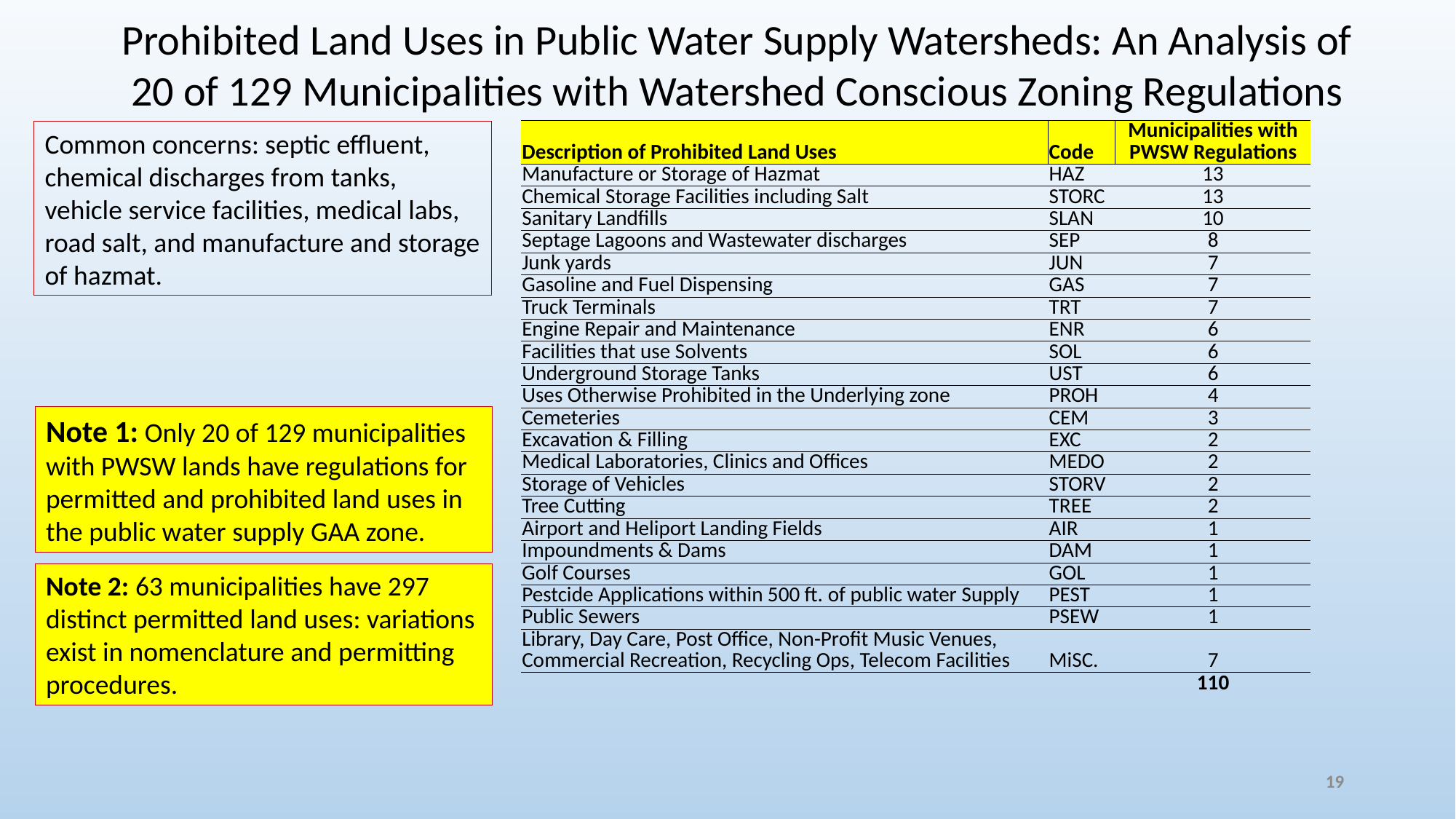

Prohibited Land Uses in Public Water Supply Watersheds: An Analysis of 20 of 129 Municipalities with Watershed Conscious Zoning Regulations
| Description of Prohibited Land Uses | Code | Municipalities with PWSW Regulations |
| --- | --- | --- |
| Manufacture or Storage of Hazmat | HAZ | 13 |
| Chemical Storage Facilities including Salt | STORC | 13 |
| Sanitary Landfills | SLAN | 10 |
| Septage Lagoons and Wastewater discharges | SEP | 8 |
| Junk yards | JUN | 7 |
| Gasoline and Fuel Dispensing | GAS | 7 |
| Truck Terminals | TRT | 7 |
| Engine Repair and Maintenance | ENR | 6 |
| Facilities that use Solvents | SOL | 6 |
| Underground Storage Tanks | UST | 6 |
| Uses Otherwise Prohibited in the Underlying zone | PROH | 4 |
| Cemeteries | CEM | 3 |
| Excavation & Filling | EXC | 2 |
| Medical Laboratories, Clinics and Offices | MEDO | 2 |
| Storage of Vehicles | STORV | 2 |
| Tree Cutting | TREE | 2 |
| Airport and Heliport Landing Fields | AIR | 1 |
| Impoundments & Dams | DAM | 1 |
| Golf Courses | GOL | 1 |
| Pestcide Applications within 500 ft. of public water Supply | PEST | 1 |
| Public Sewers | PSEW | 1 |
| Library, Day Care, Post Office, Non-Profit Music Venues, Commercial Recreation, Recycling Ops, Telecom Facilities | MiSC. | 7 |
|  |  | 110 |
Common concerns: septic effluent, chemical discharges from tanks, vehicle service facilities, medical labs, road salt, and manufacture and storage of hazmat.
Note 1: Only 20 of 129 municipalities
with PWSW lands have regulations for permitted and prohibited land uses in
the public water supply GAA zone.
Note 2: 63 municipalities have 297 distinct permitted land uses: variations exist in nomenclature and permitting procedures.
19